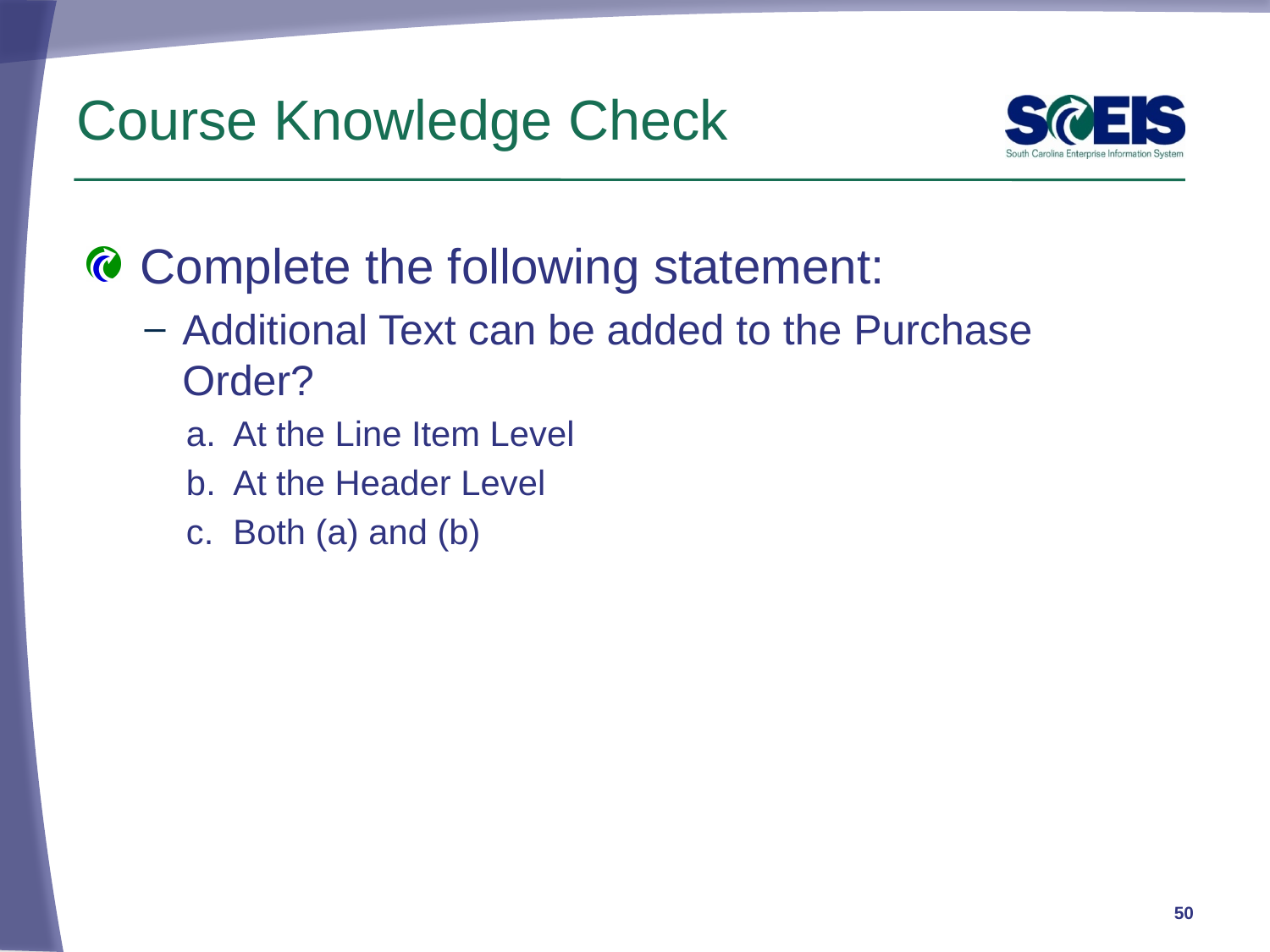

# Course Knowledge Check
Complete the following statement:
Additional Text can be added to the Purchase Order?
a.  At the Line Item Level
b.  At the Header Level
c.  Both (a) and (b)

50